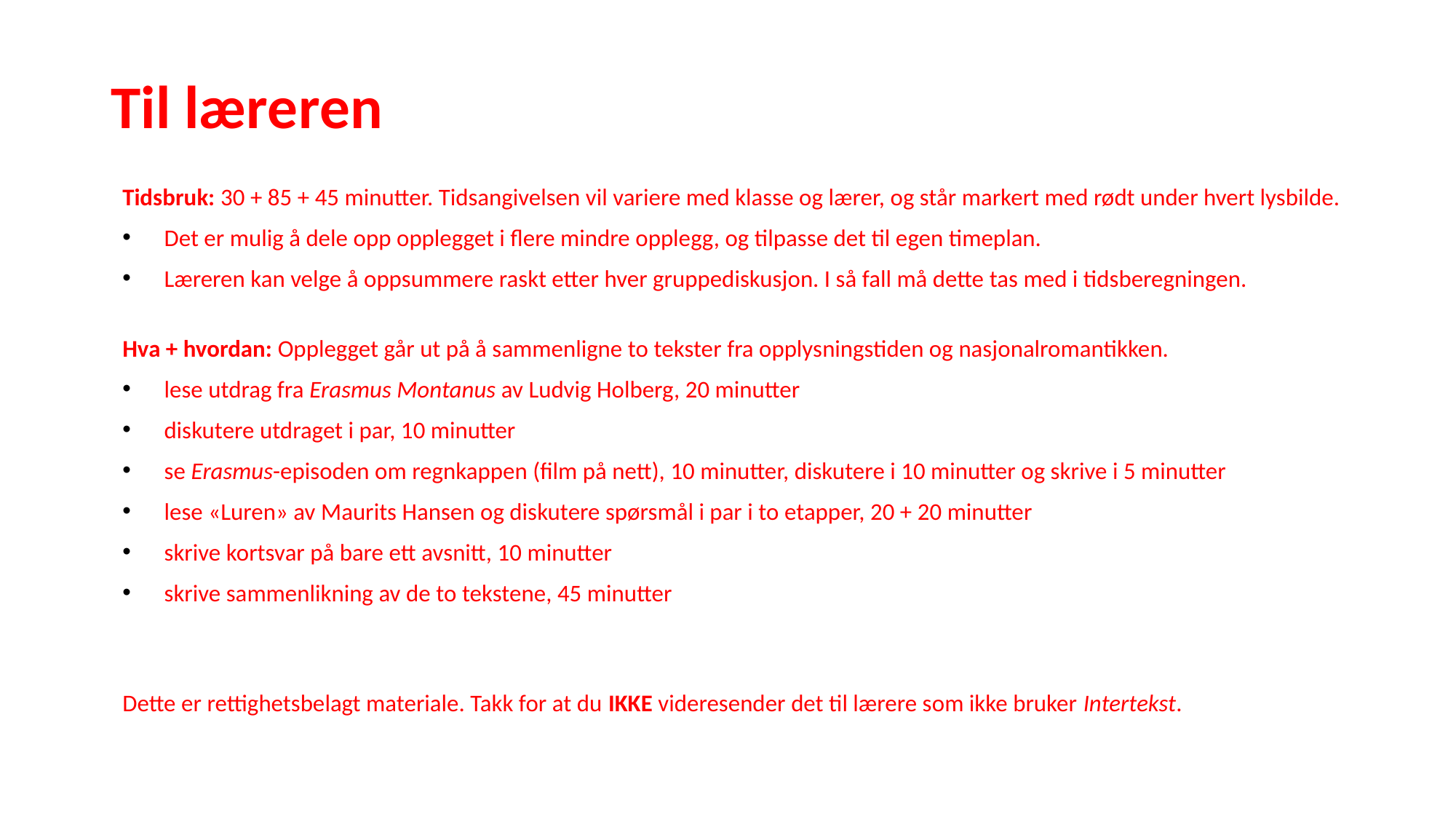

Til læreren
Tidsbruk: 30 + 85 + 45 minutter. Tidsangivelsen vil variere med klasse og lærer, og står markert med rødt under hvert lysbilde.
Det er mulig å dele opp opplegget i flere mindre opplegg, og tilpasse det til egen timeplan.
Læreren kan velge å oppsummere raskt etter hver gruppediskusjon. I så fall må dette tas med i tidsberegningen.

Hva + hvordan: Opplegget går ut på å sammenligne to tekster fra opplysningstiden og nasjonalromantikken.
lese utdrag fra Erasmus Montanus av Ludvig Holberg, 20 minutter
diskutere utdraget i par, 10 minutter
se Erasmus-episoden om regnkappen (film på nett), 10 minutter, diskutere i 10 minutter og skrive i 5 minutter
lese «Luren» av Maurits Hansen og diskutere spørsmål i par i to etapper, 20 + 20 minutter
skrive kortsvar på bare ett avsnitt, 10 minutter
skrive sammenlikning av de to tekstene, 45 minutter

Dette er rettighetsbelagt materiale. Takk for at du IKKE videresender det til lærere som ikke bruker Intertekst.